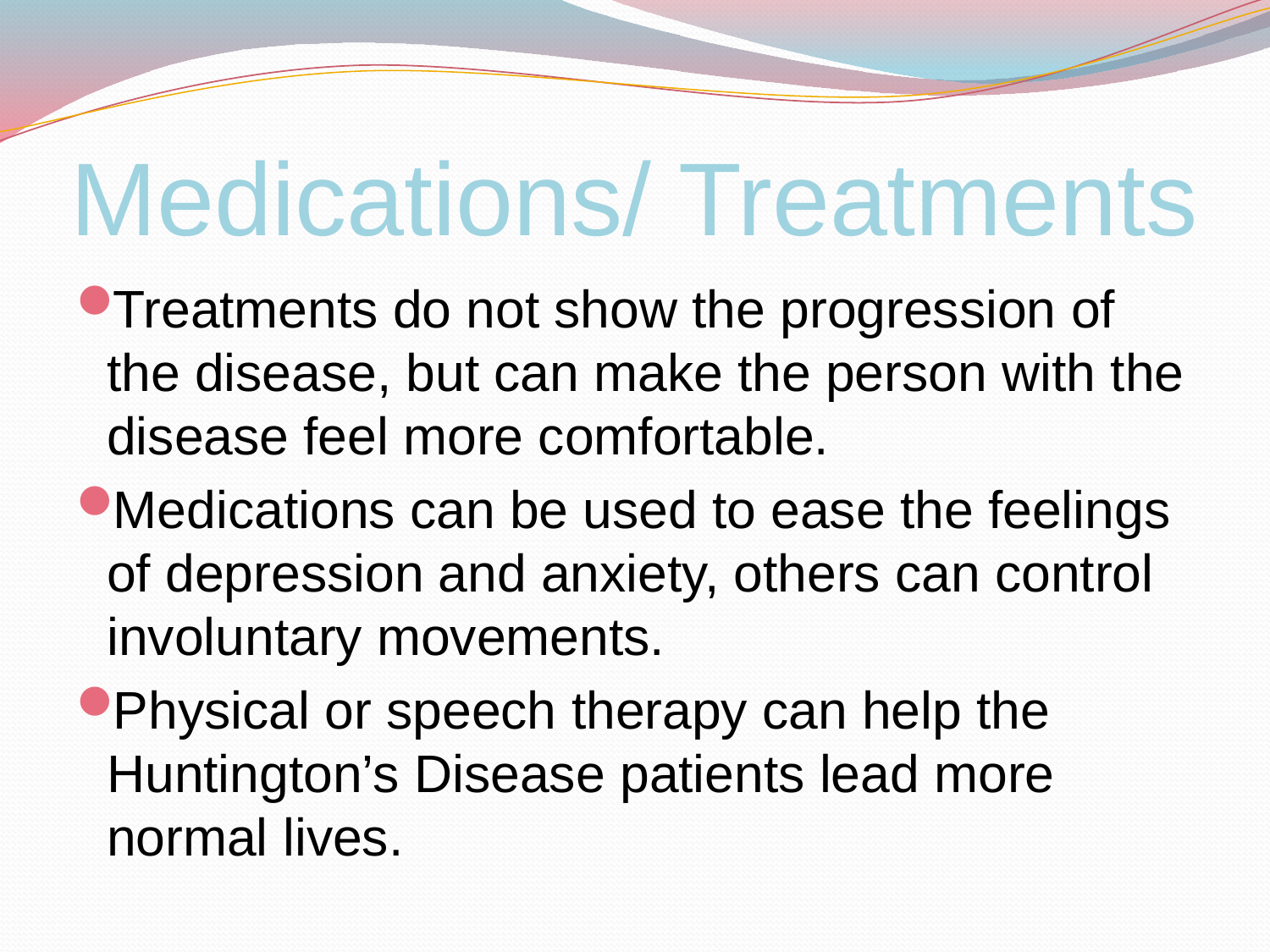

# Medications/ Treatments
Treatments do not show the progression of the disease, but can make the person with the disease feel more comfortable.
Medications can be used to ease the feelings of depression and anxiety, others can control involuntary movements.
Physical or speech therapy can help the Huntington’s Disease patients lead more normal lives.